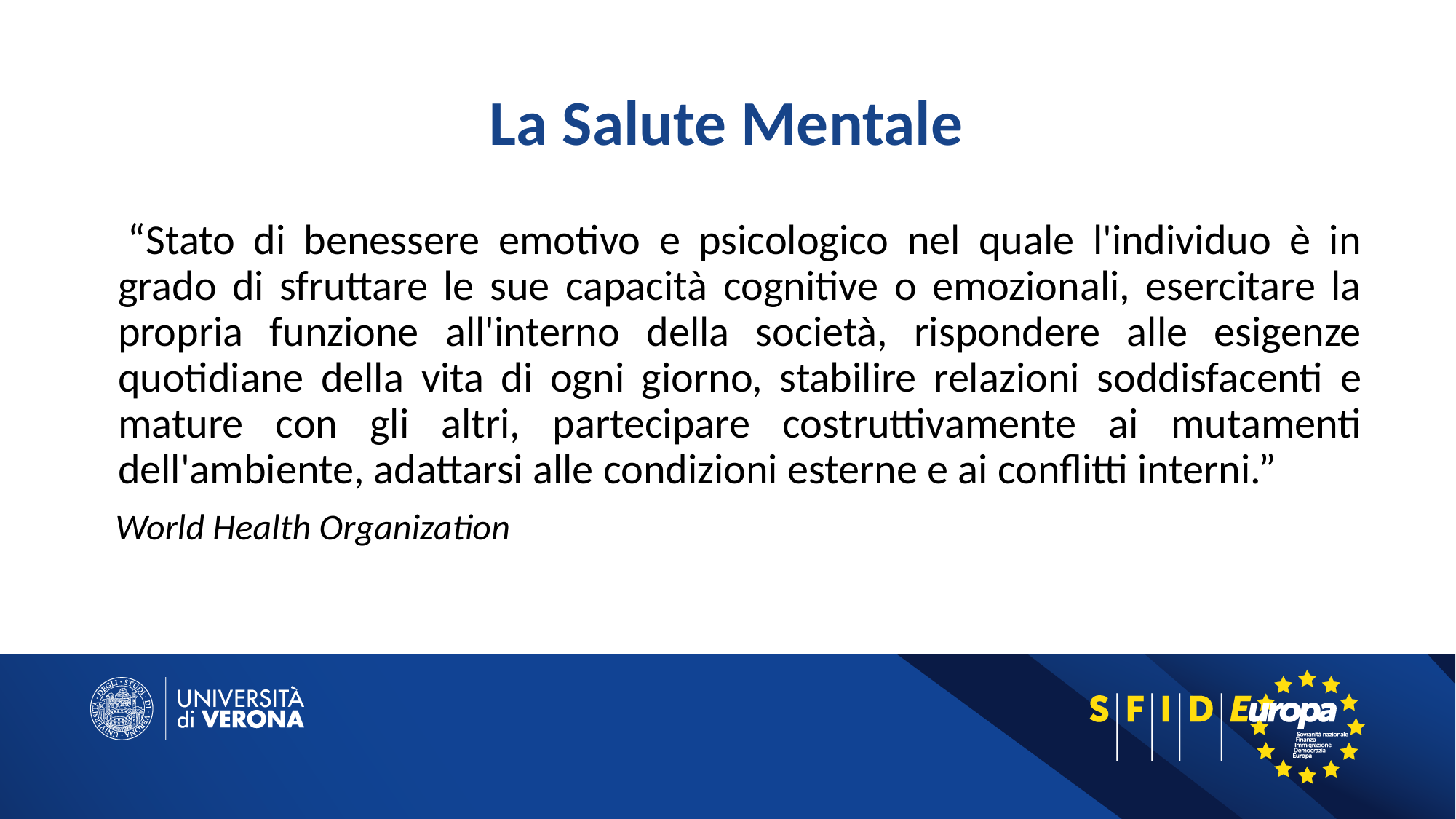

# La Salute Mentale
  “Stato di benessere emotivo e psicologico nel quale l'individuo è in grado di sfruttare le sue capacità cognitive o emozionali, esercitare la propria funzione all'interno della società, rispondere alle esigenze quotidiane della vita di ogni giorno, stabilire relazioni soddisfacenti e mature con gli altri, partecipare costruttivamente ai mutamenti dell'ambiente, adattarsi alle condizioni esterne e ai conflitti interni.”
   World Health Organization